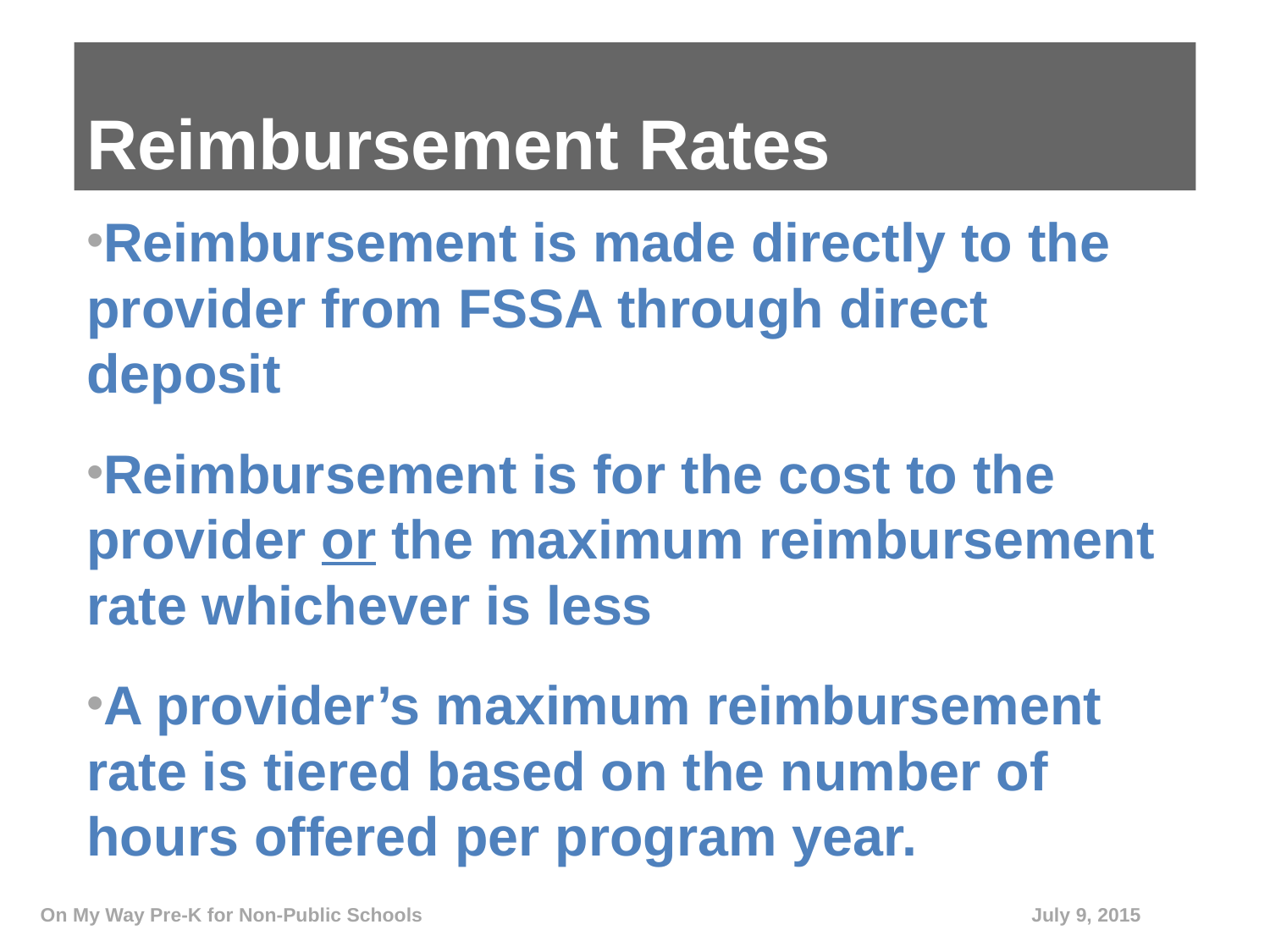

# Reimbursement Rates
Reimbursement is made directly to the provider from FSSA through direct deposit
Reimbursement is for the cost to the provider or the maximum reimbursement rate whichever is less
A provider’s maximum reimbursement rate is tiered based on the number of hours offered per program year.

On My Way Pre-K for Non-Public Schools
July 9, 2015